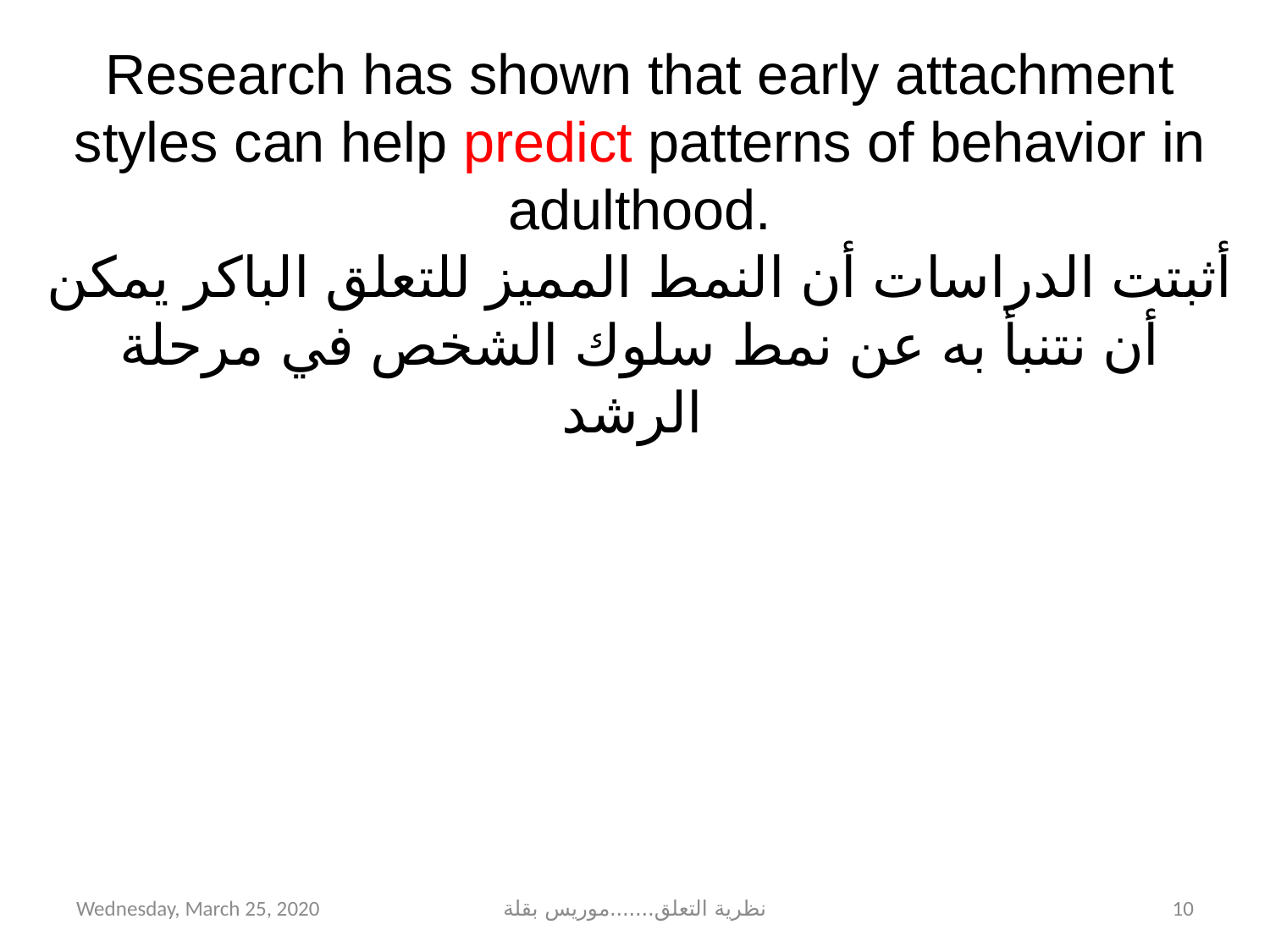

Research has shown that early attachment styles can help predict patterns of behavior in adulthood.
أثبتت الدراسات أن النمط المميز للتعلق الباكر يمكن أن نتنبأ به عن نمط سلوك الشخص في مرحلة الرشد

Wednesday, March 25, 2020
نظرية التعلق.......موريس بقلة
10